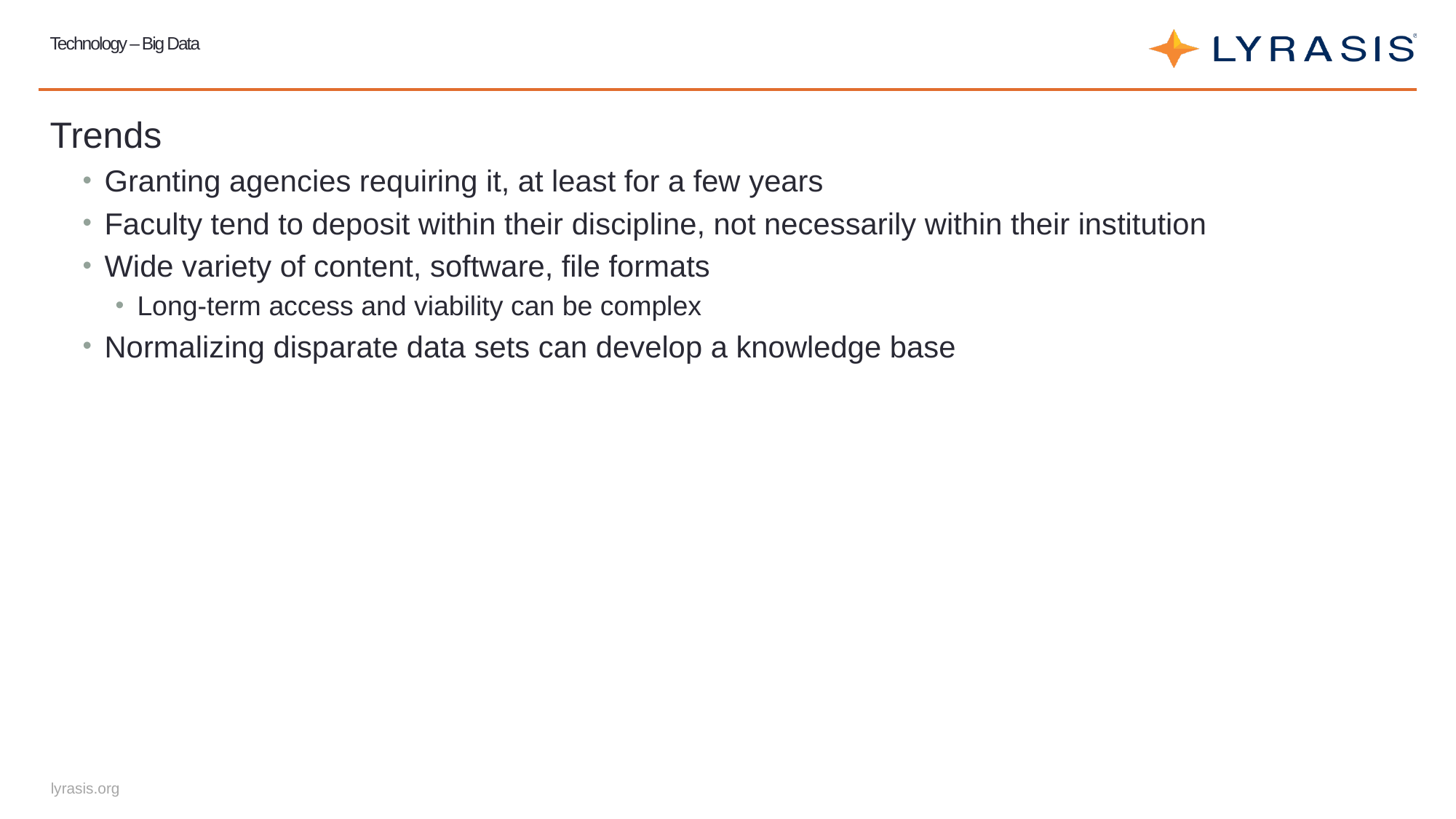

# Technology – Big Data
Trends
Granting agencies requiring it, at least for a few years
Faculty tend to deposit within their discipline, not necessarily within their institution
Wide variety of content, software, file formats
Long-term access and viability can be complex
Normalizing disparate data sets can develop a knowledge base